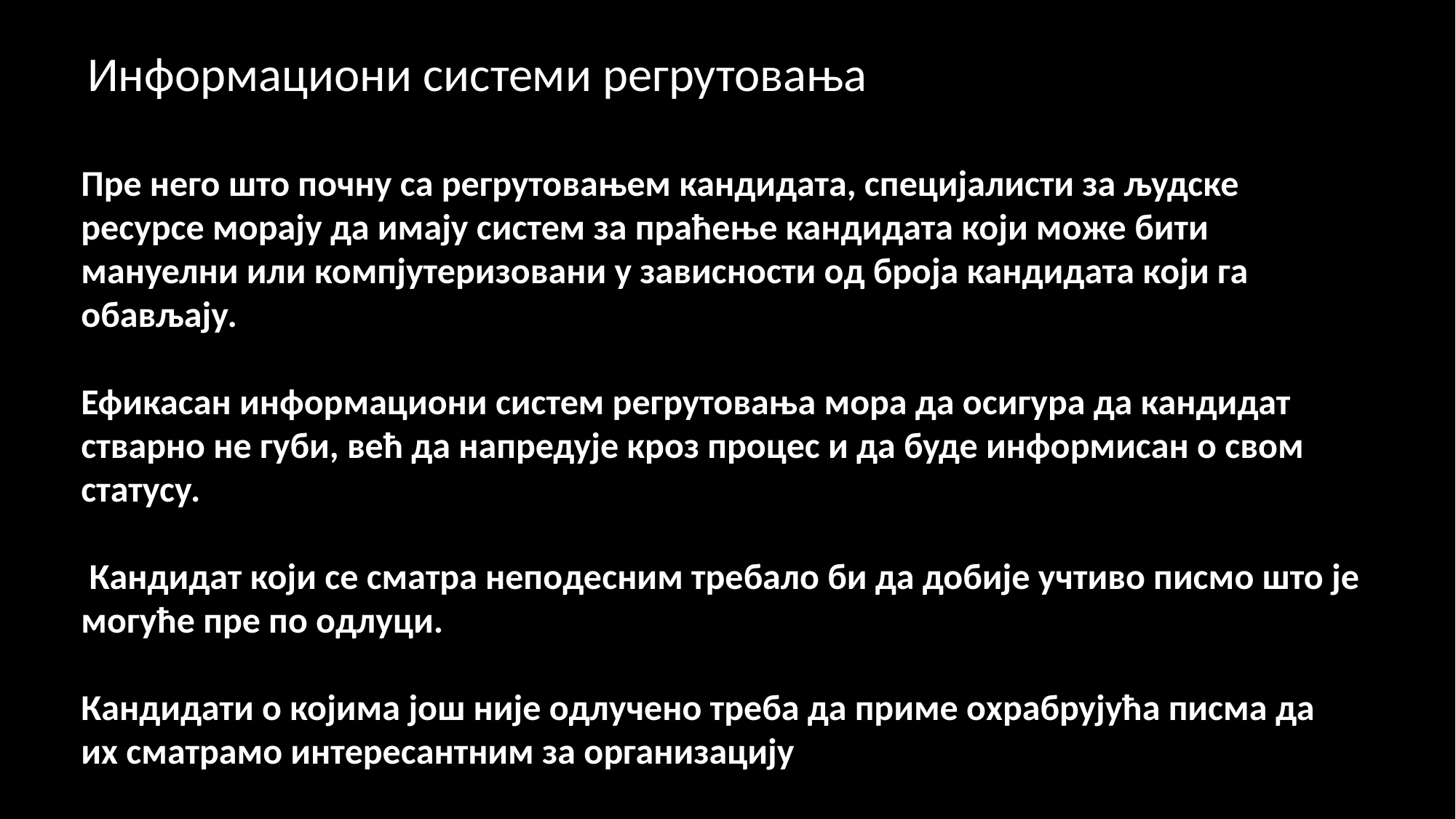

Информациони системи регрутовања

Пре него што почну са регрутовањем кандидата, специјалисти за људске ресурсе морају да имају систем за праћење кандидата који може бити мануелни или компјутеризовани у зависности од броја кандидата који га обављају.

Ефикасан информациони систем регрутовања мора да осигура да кандидат стварно не губи, већ да напредује кроз процес и да буде информисан о свом статусу.

 Кандидат који се сматра неподесним требало би да добије учтиво писмо што је могуће пре по одлуци.

Кандидати о којима још није одлучено треба да приме охрабрујућа писма да их сматрамо интересантним за организацију